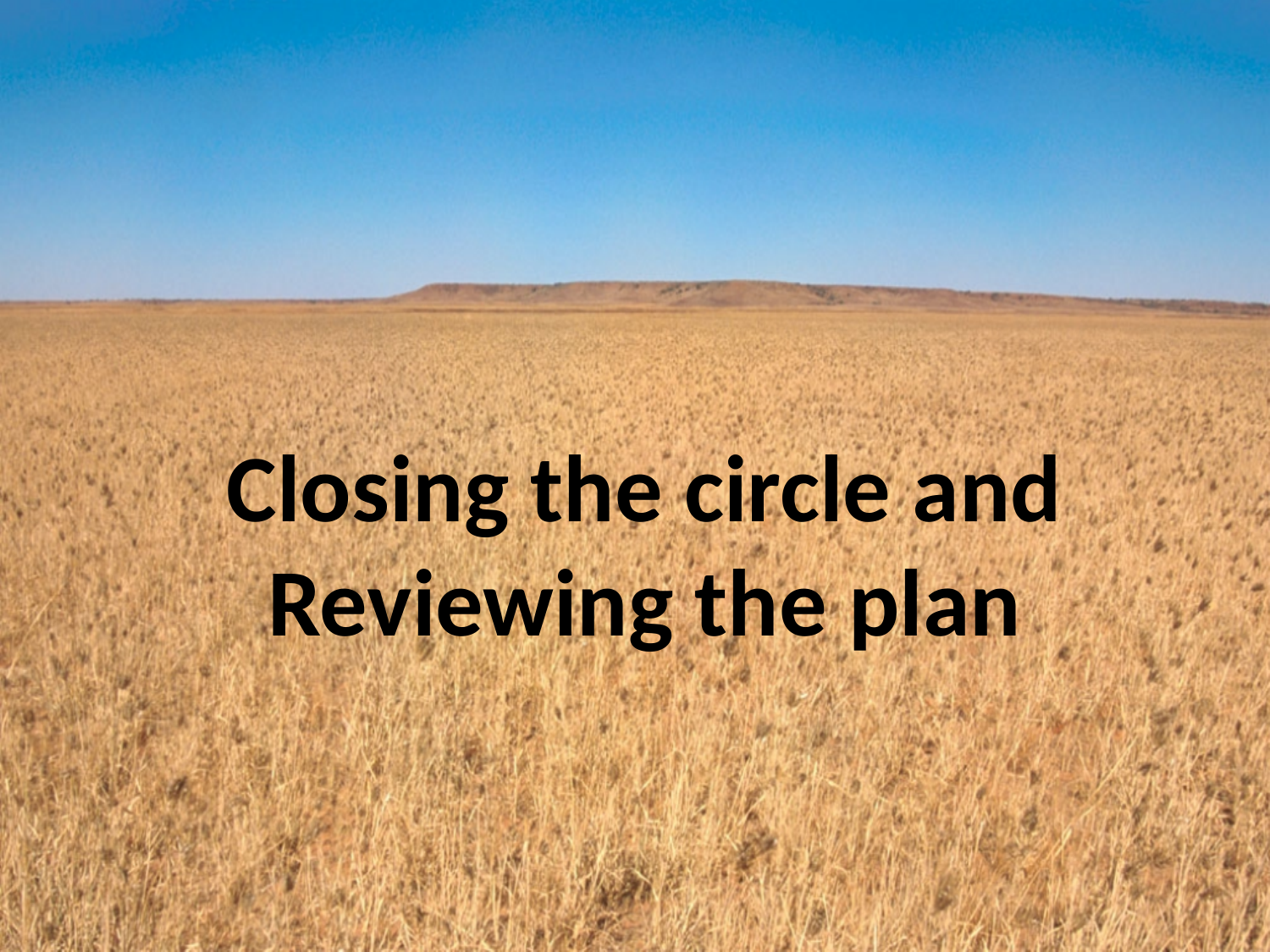

# Closing the circle and Reviewing the plan